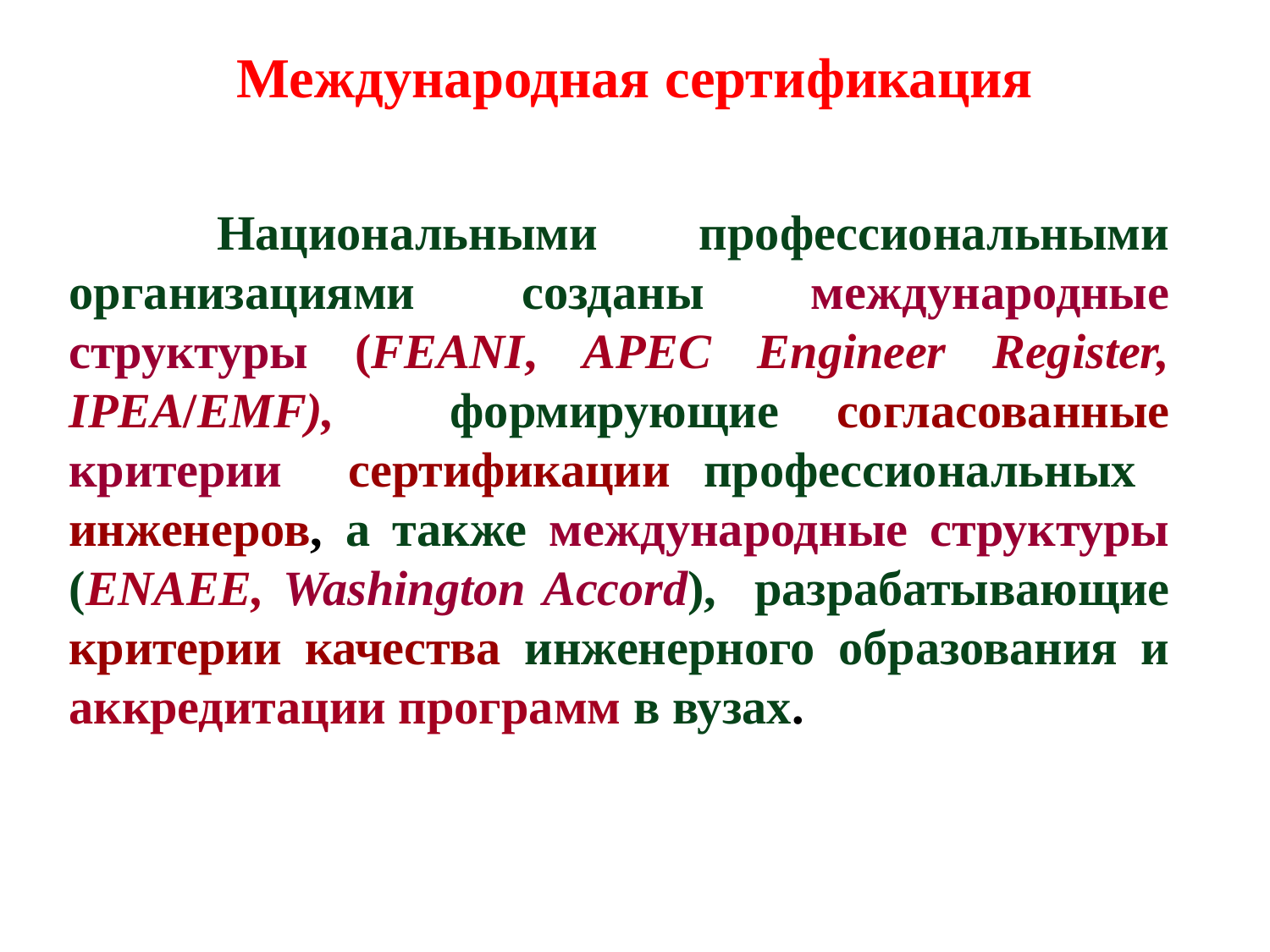

# Международная сертификация
Национальными  профессиональными организациями созданы международные структуры (FEANI, APEC Engineer Register, IPEA/EMF),  формирующие согласованные критерии  сертификации профессиональных  инженеров, а также международные структуры (ENAEE, Washington Accord),  разрабатывающие критерии качества инженерного образования и аккредитации программ в вузах.